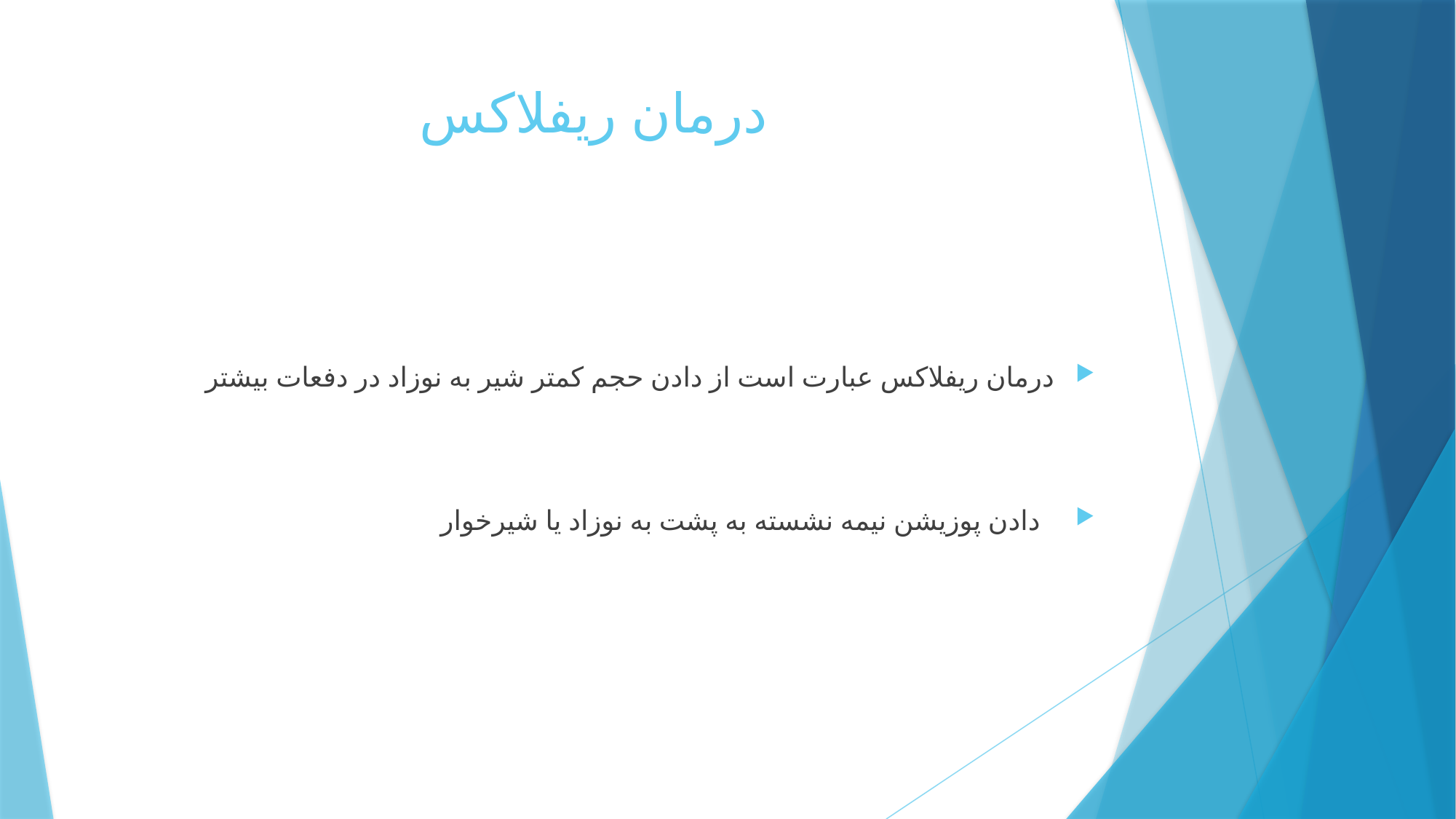

# درمان ریفلاکس

درمان ریفلاکس عبارت است از دادن حجم کمتر شیر به نوزاد در دفعات بیشتر

  دادن پوزیشن نیمه نشسته به پشت به نوزاد یا شیرخوار